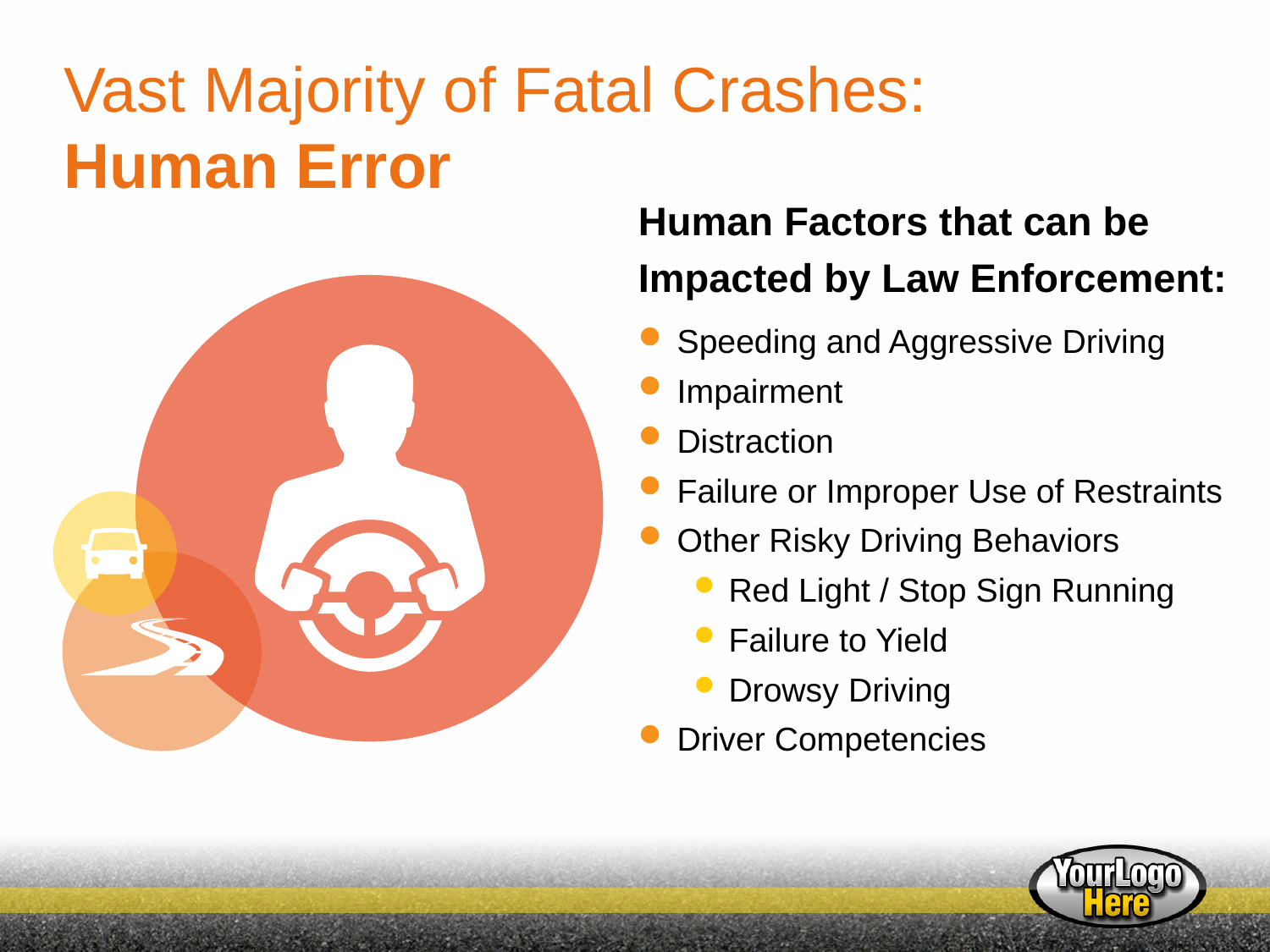

# Vast Majority of Fatal Crashes: Human Error
Human Factors that can be Impacted by Law Enforcement:
Speeding and Aggressive Driving
Impairment
Distraction
Failure or Improper Use of Restraints
Other Risky Driving Behaviors
Red Light / Stop Sign Running
Failure to Yield
Drowsy Driving
Driver Competencies